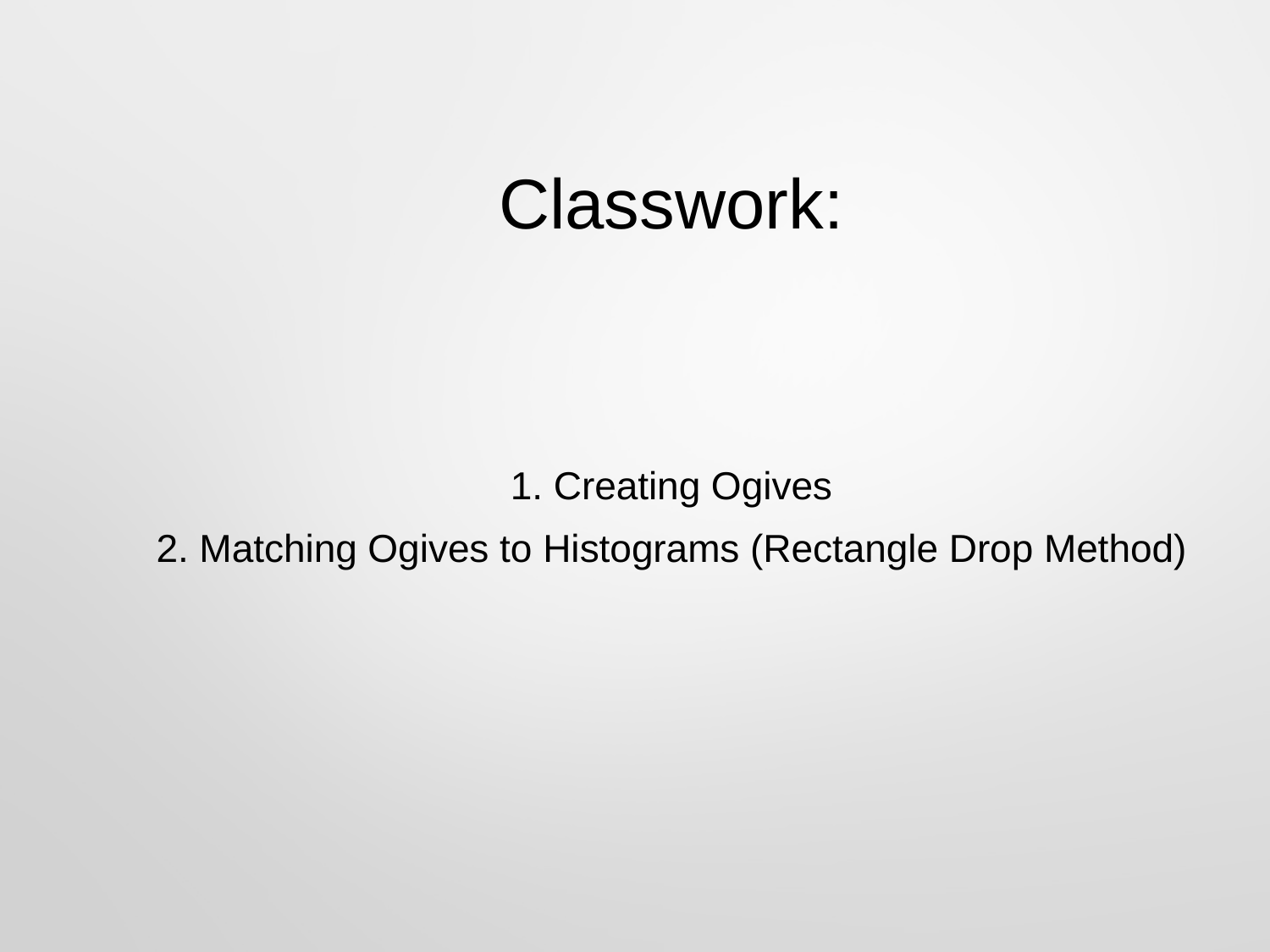

# Classwork:

1. Creating Ogives
2. Matching Ogives to Histograms (Rectangle Drop Method)